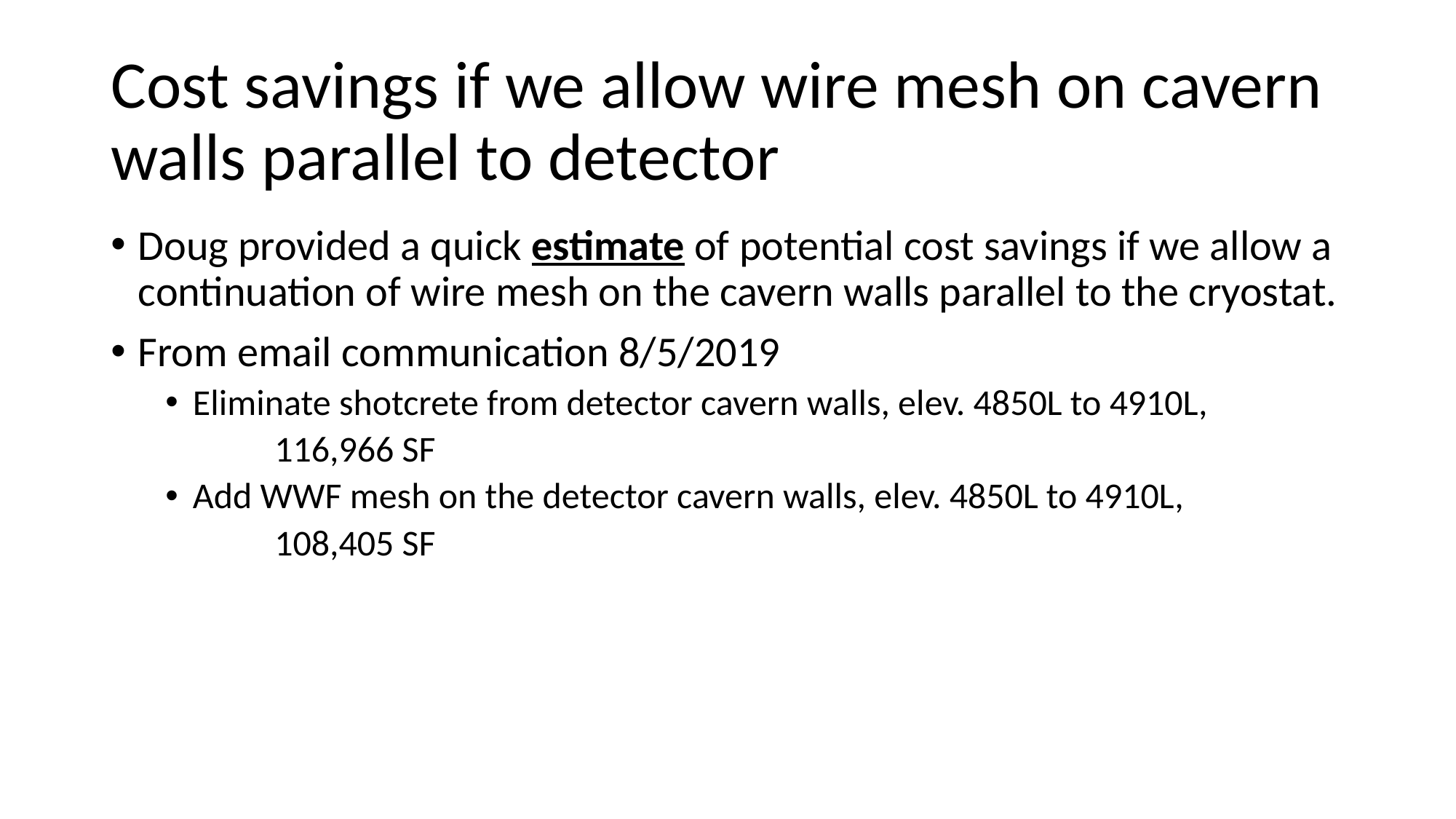

# Cost savings if we allow wire mesh on cavern walls parallel to detector
Doug provided a quick estimate of potential cost savings if we allow a continuation of wire mesh on the cavern walls parallel to the cryostat.
From email communication 8/5/2019
Eliminate shotcrete from detector cavern walls, elev. 4850L to 4910L,
	116,966 SF
Add WWF mesh on the detector cavern walls, elev. 4850L to 4910L,
	108,405 SF